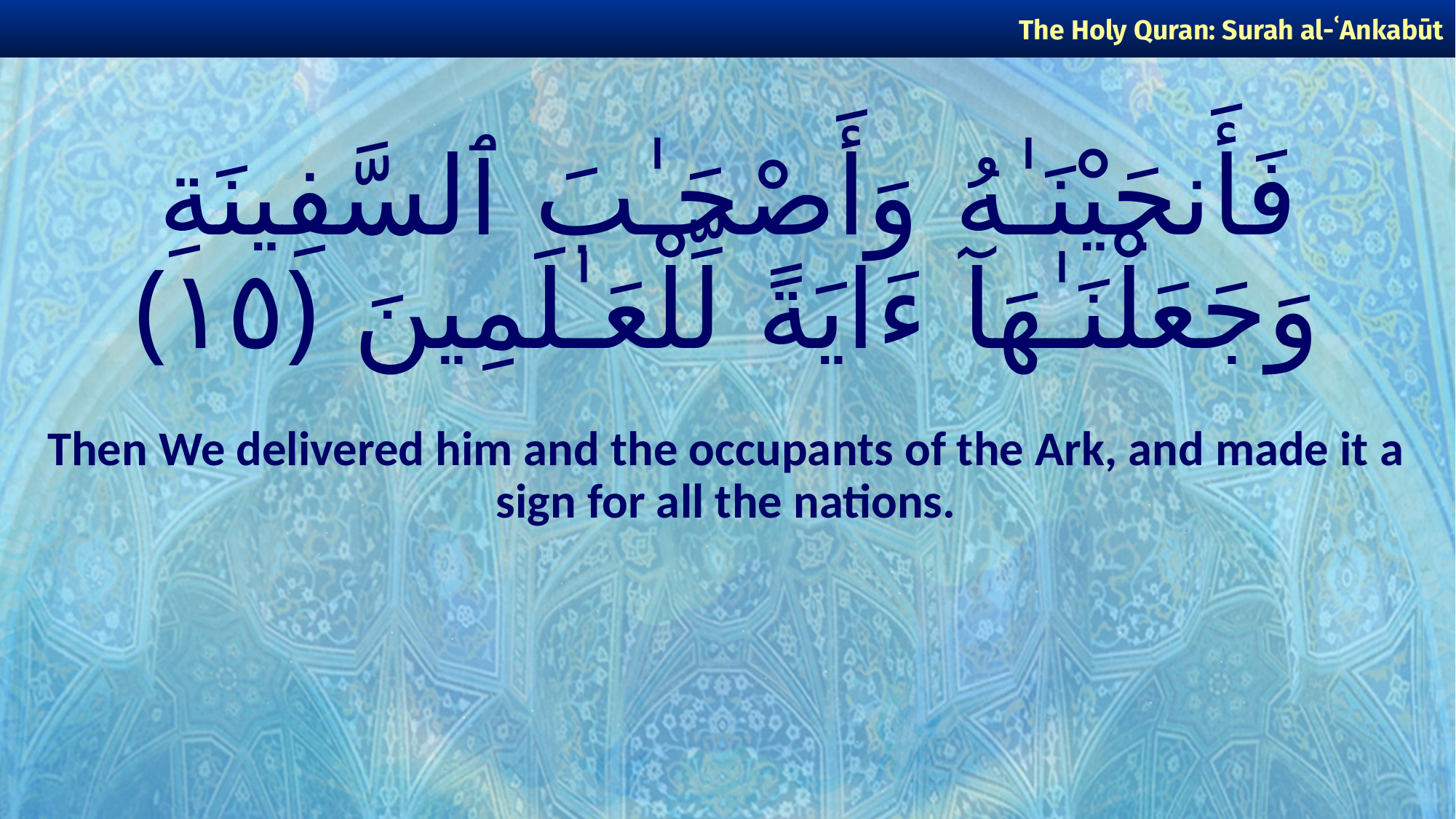

The Holy Quran: Surah al-ʿAnkabūt
# فَأَنجَيْنَـٰهُ وَأَصْحَـٰبَ ٱلسَّفِينَةِ وَجَعَلْنَـٰهَآ ءَايَةً لِّلْعَـٰلَمِينَ ﴿١٥﴾
Then We delivered him and the occupants of the Ark, and made it a sign for all the nations.